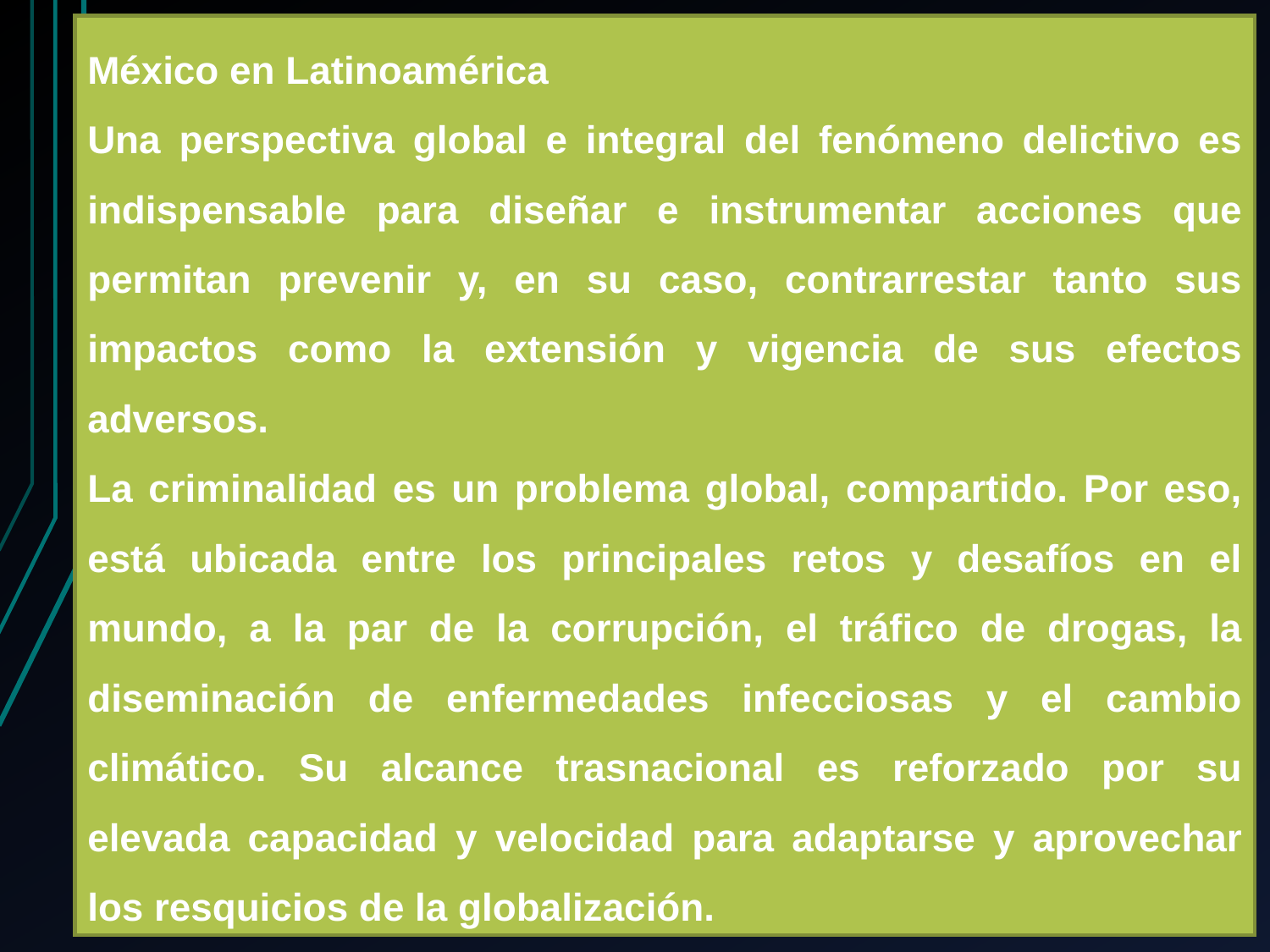

México en Latinoamérica
Una perspectiva global e integral del fenómeno delictivo es indispensable para diseñar e instrumentar acciones que permitan prevenir y, en su caso, contrarrestar tanto sus impactos como la extensión y vigencia de sus efectos adversos.
La criminalidad es un problema global, compartido. Por eso, está ubicada entre los principales retos y desafíos en el mundo, a la par de la corrupción, el tráfico de drogas, la diseminación de enfermedades infecciosas y el cambio climático. Su alcance trasnacional es reforzado por su elevada capacidad y velocidad para adaptarse y aprovechar los resquicios de la globalización.